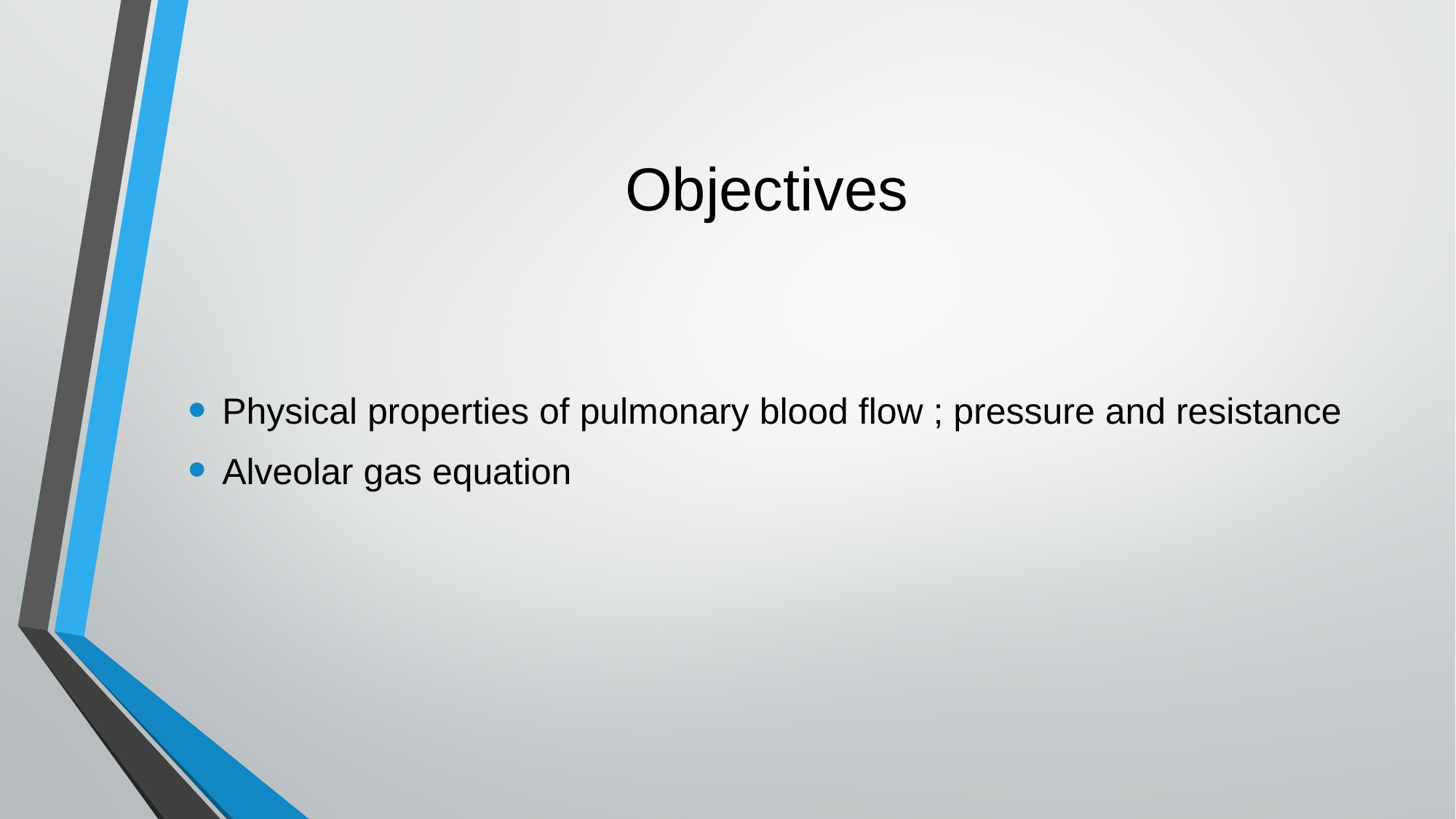

# Objectives
Physical properties of pulmonary blood flow ; pressure and resistance
Alveolar gas equation